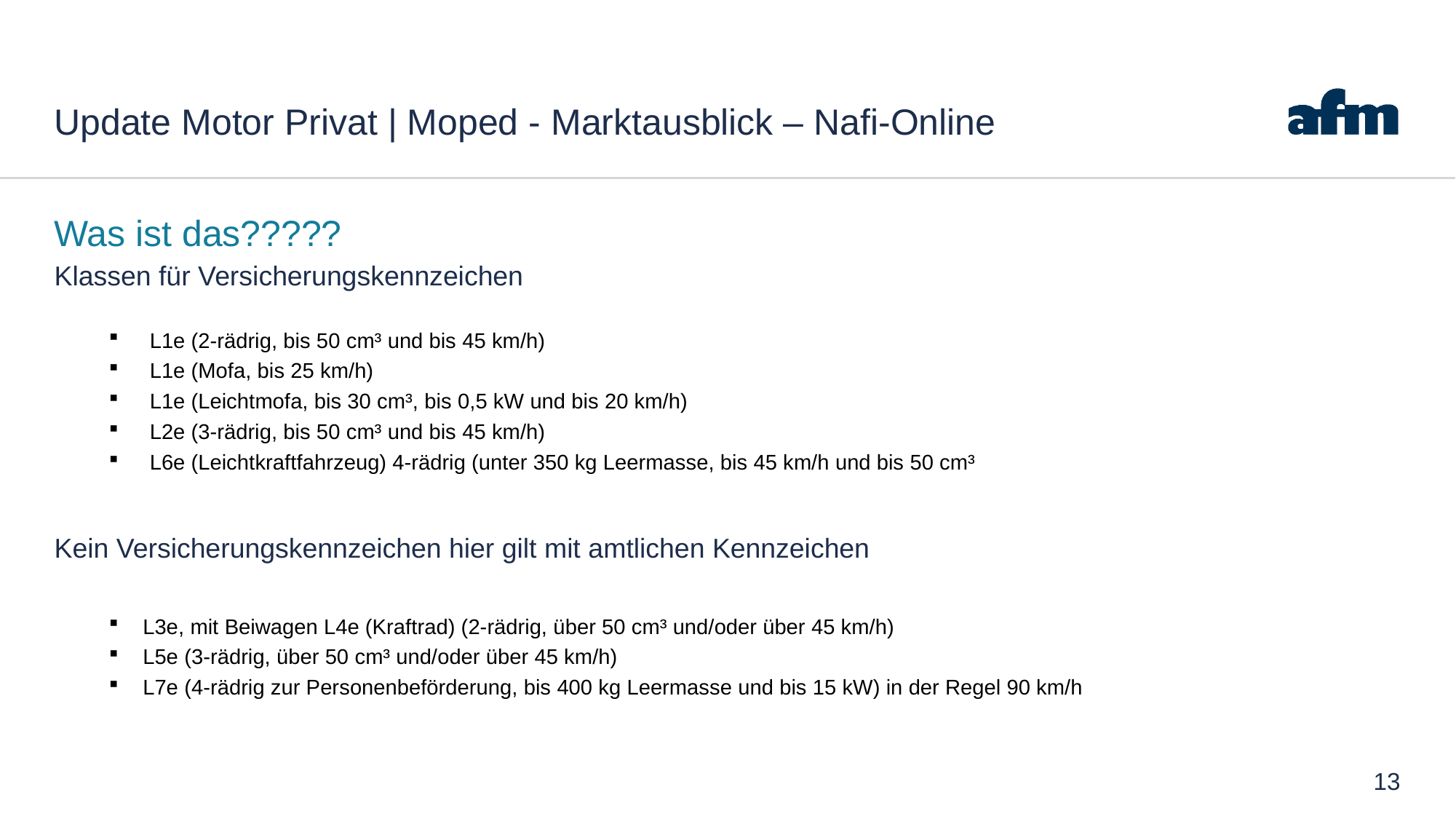

# Update Motor Privat | Moped - Marktausblick – Nafi-Online
Was ist das?????
Klassen für Versicherungskennzeichen

L1e (2-rädrig, bis 50 cm³ und bis 45 km/h)
L1e (Mofa, bis 25 km/h)
L1e (Leichtmofa, bis 30 cm³, bis 0,5 kW und bis 20 km/h)
L2e (3-rädrig, bis 50 cm³ und bis 45 km/h)
L6e (Leichtkraftfahrzeug) 4-rädrig (unter 350 kg Leermasse, bis 45 km/h und bis 50 cm³

Kein Versicherungskennzeichen hier gilt mit amtlichen Kennzeichen

L3e, mit Beiwagen L4e (Kraftrad) (2-rädrig, über 50 cm³ und/oder über 45 km/h)
L5e (3-rädrig, über 50 cm³ und/oder über 45 km/h)
L7e (4-rädrig zur Personenbeförderung, bis 400 kg Leermasse und bis 15 kW) in der Regel 90 km/h
13